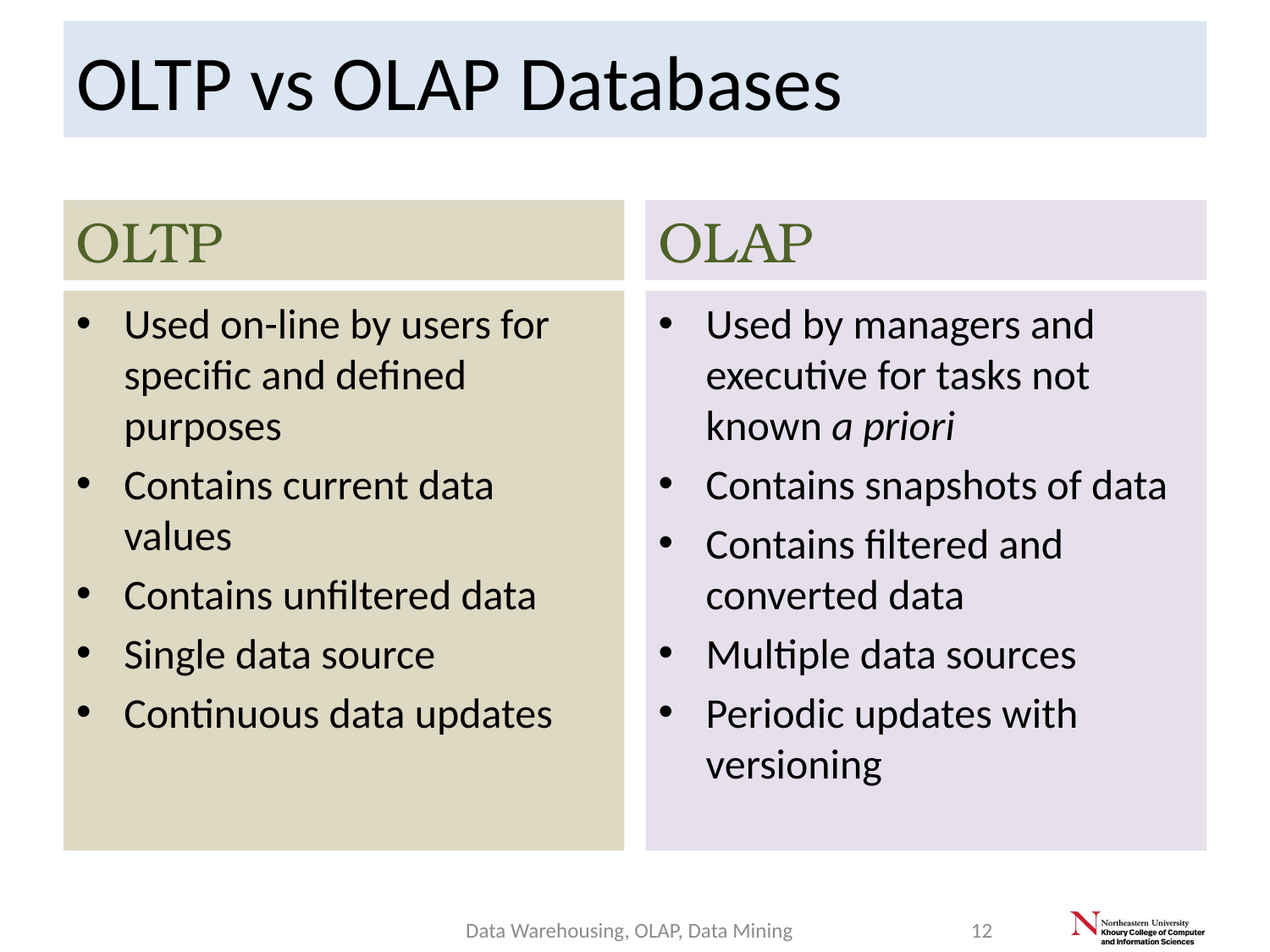

# OLTP vs OLAP Databases
OLTP
OLAP
Used on-line by users for specific and defined purposes
Contains current data values
Contains unfiltered data
Single data source
Continuous data updates
Used by managers and executive for tasks not known a priori
Contains snapshots of data
Contains filtered and converted data
Multiple data sources
Periodic updates with versioning

Data Warehousing, OLAP, Data Mining
12